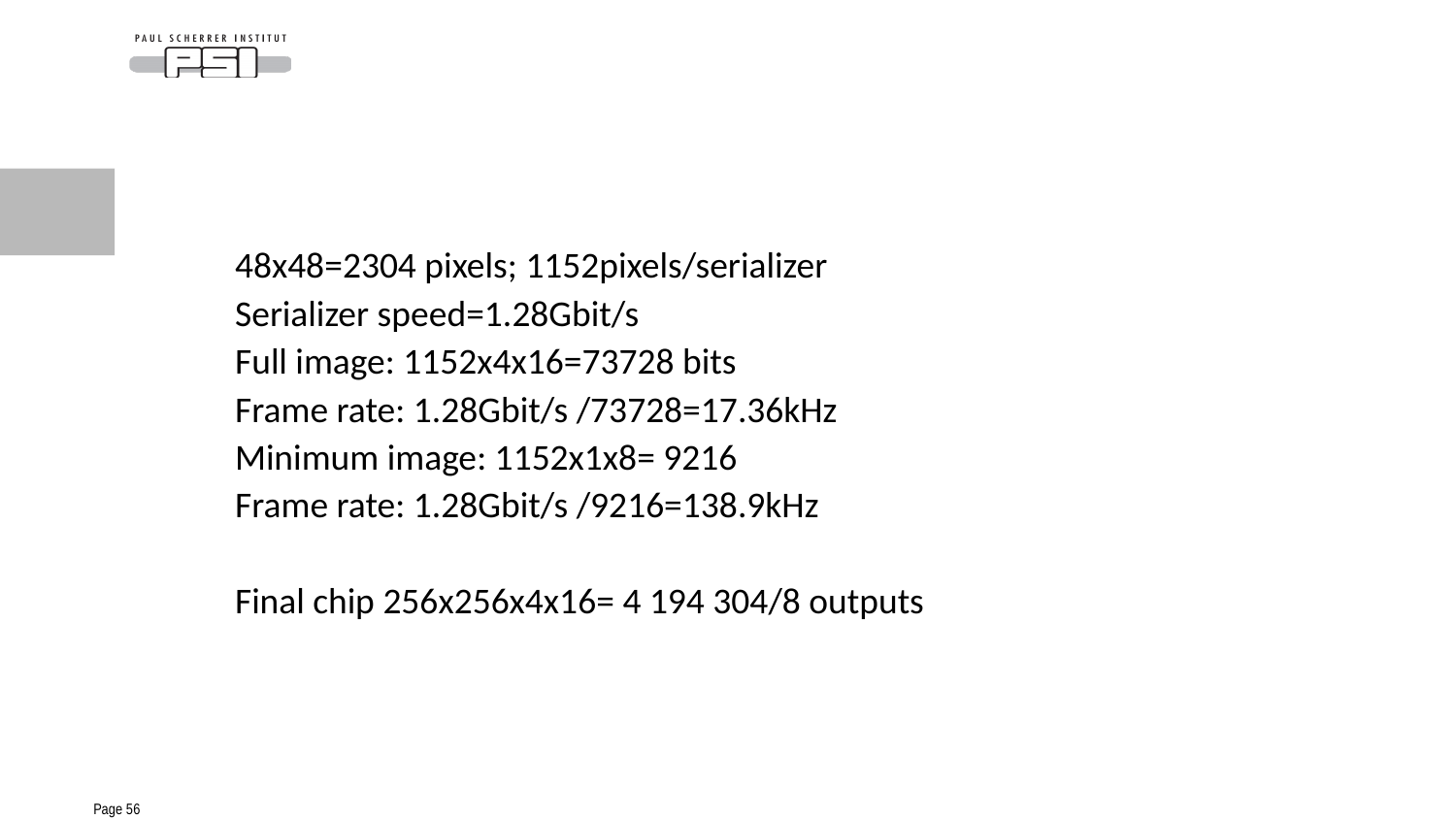

#
48x48=2304 pixels; 1152pixels/serializer
Serializer speed=1.28Gbit/s
Full image: 1152x4x16=73728 bits
Frame rate: 1.28Gbit/s /73728=17.36kHz
Minimum image: 1152x1x8= 9216
Frame rate: 1.28Gbit/s /9216=138.9kHz

Final chip 256x256x4x16= 4 194 304/8 outputs

Page 56